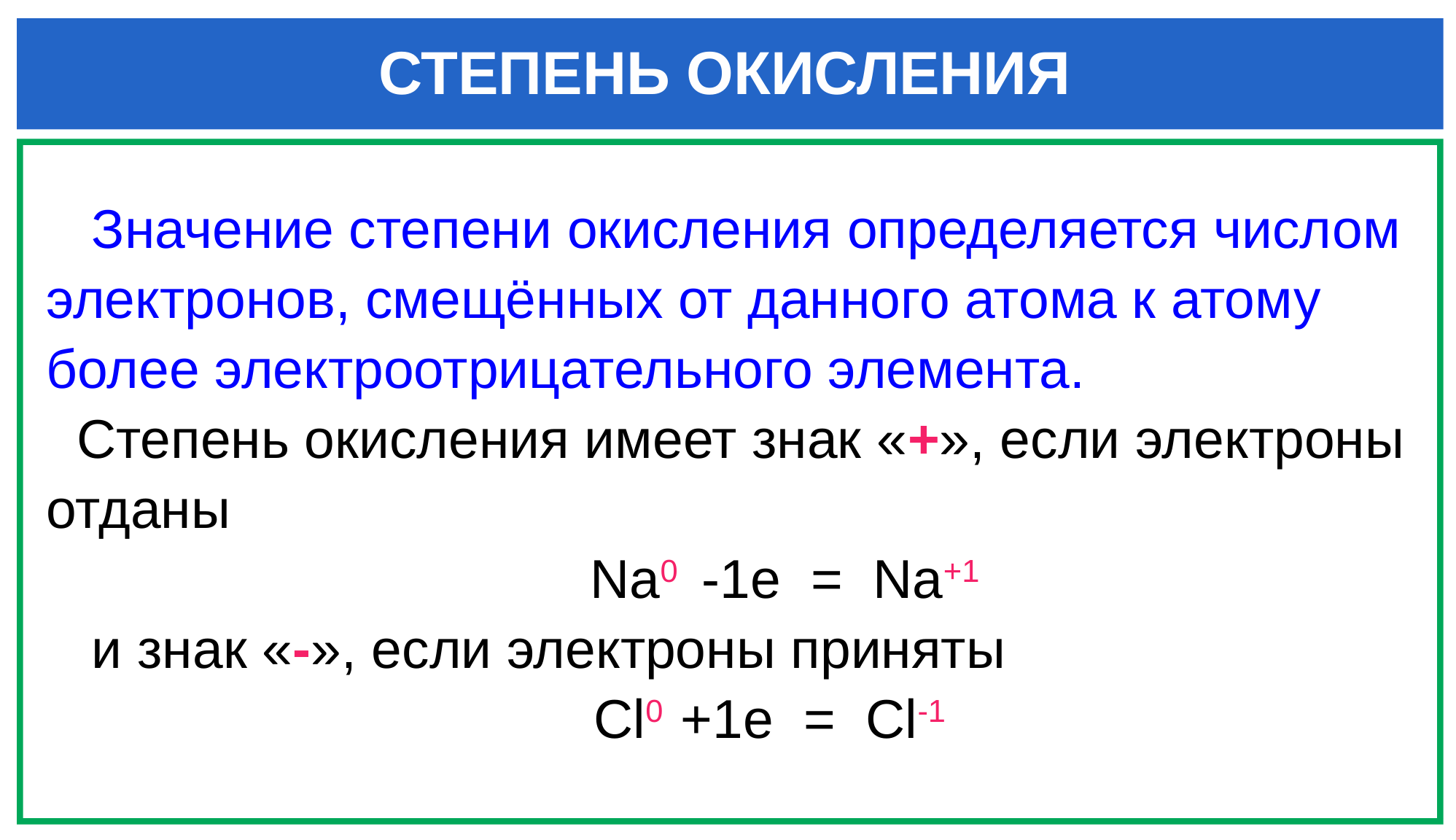

# СТЕПЕНЬ ОКИСЛЕНИЯ
   Значение степени окисления определяется числом
электронов, смещённых от данного атома к атому
более электроотрицательного элемента.
  Степень окисления имеет знак «+», если электроны
отданы
       Na0  -1e  =  Na+1
   и знак «-», если электроны приняты
     Cl0  +1e  =  Cl-1